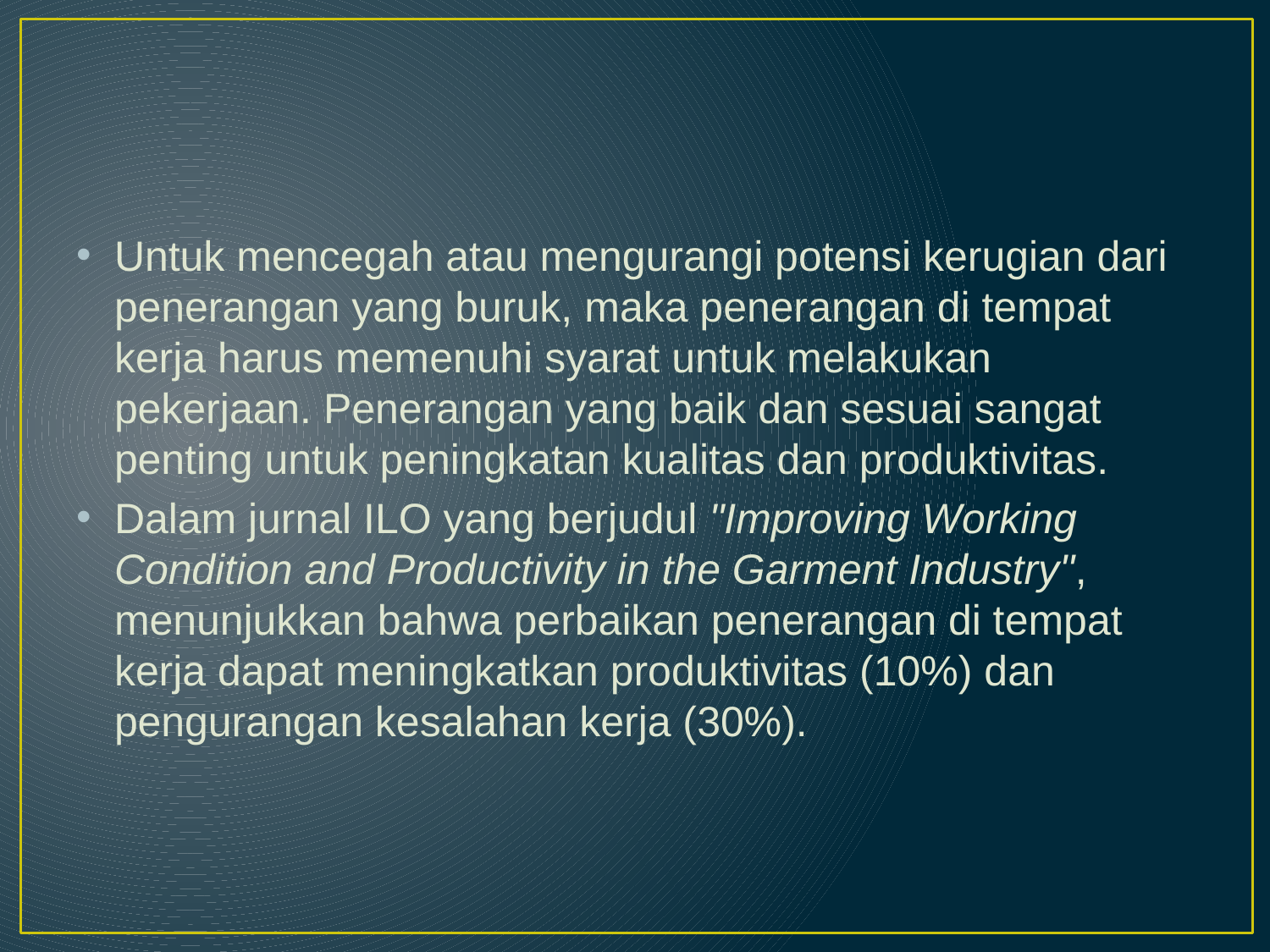

#
Untuk mencegah atau mengurangi potensi kerugian dari penerangan yang buruk, maka penerangan di tempat kerja harus memenuhi syarat untuk melakukan pekerjaan. Penerangan yang baik dan sesuai sangat penting untuk peningkatan kualitas dan produktivitas.
Dalam jurnal ILO yang berjudul "Improving Working Condition and Productivity in the Garment Industry", menunjukkan bahwa perbaikan penerangan di tempat kerja dapat meningkatkan produktivitas (10%) dan pengurangan kesalahan kerja (30%).